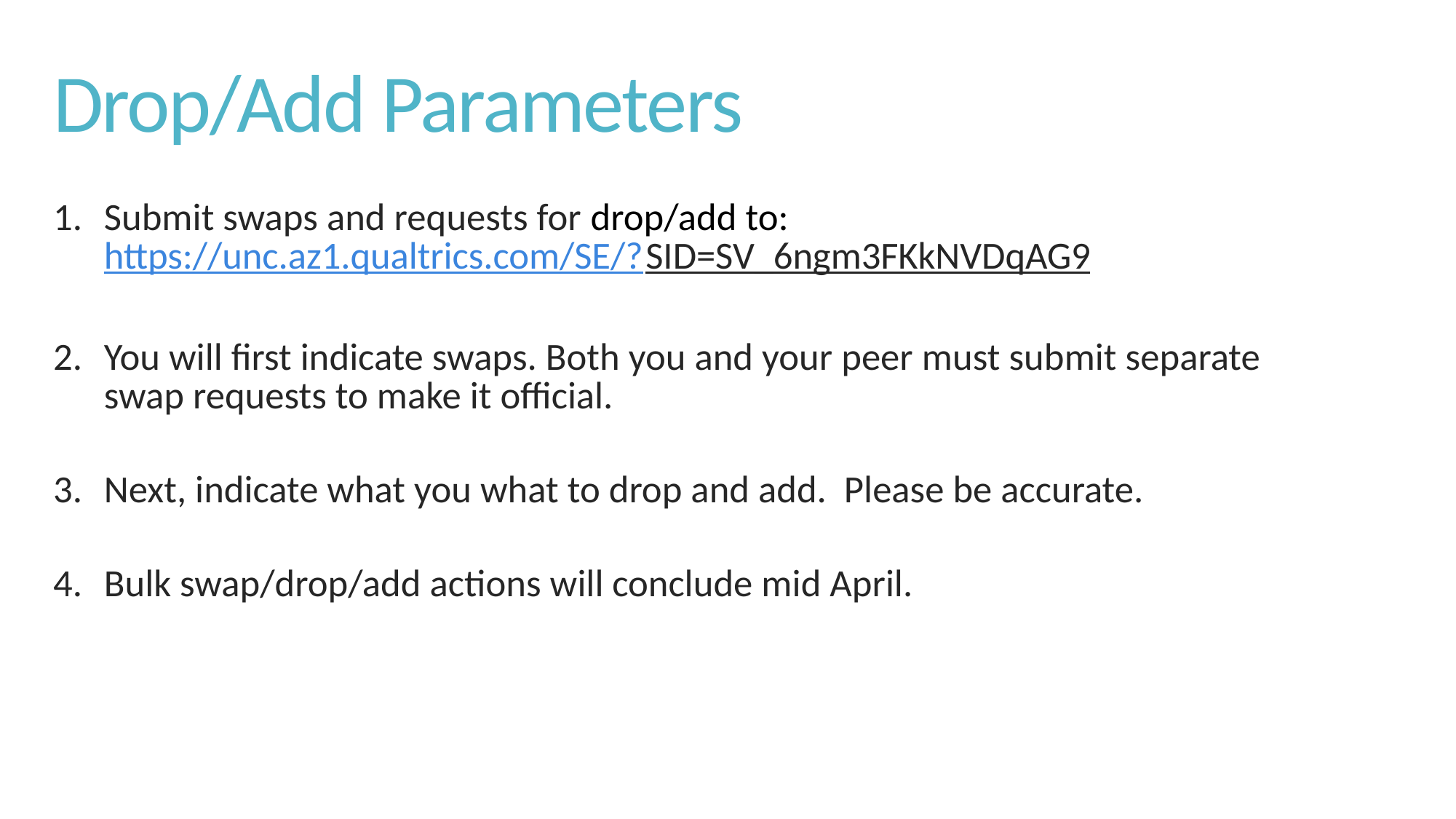

# Drop/Add Parameters
Submit swaps and requests for drop/add to: https://unc.az1.qualtrics.com/SE/?SID=SV_6ngm3FKkNVDqAG9
You will first indicate swaps. Both you and your peer must submit separate swap requests to make it official.
Next, indicate what you what to drop and add.  Please be accurate.
Bulk swap/drop/add actions will conclude mid April.